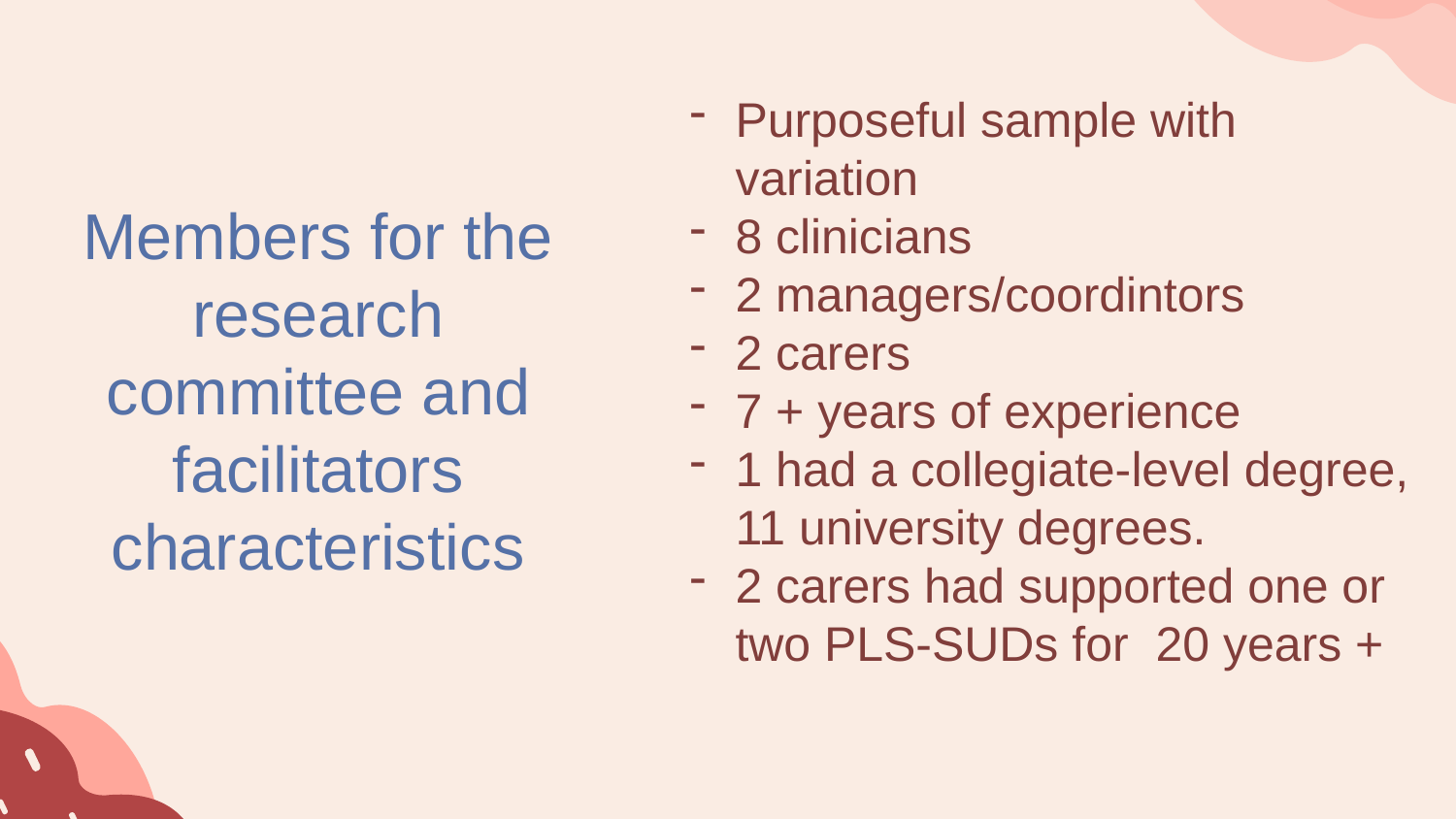

Purposeful sample with variation
8 clinicians
2 managers/coordintors
2 carers
7 + years of experience
1 had a collegiate-level degree, 11 university degrees.
2 carers had supported one or two PLS-SUDs for  20 years +

Members for the research committee and facilitators characteristics